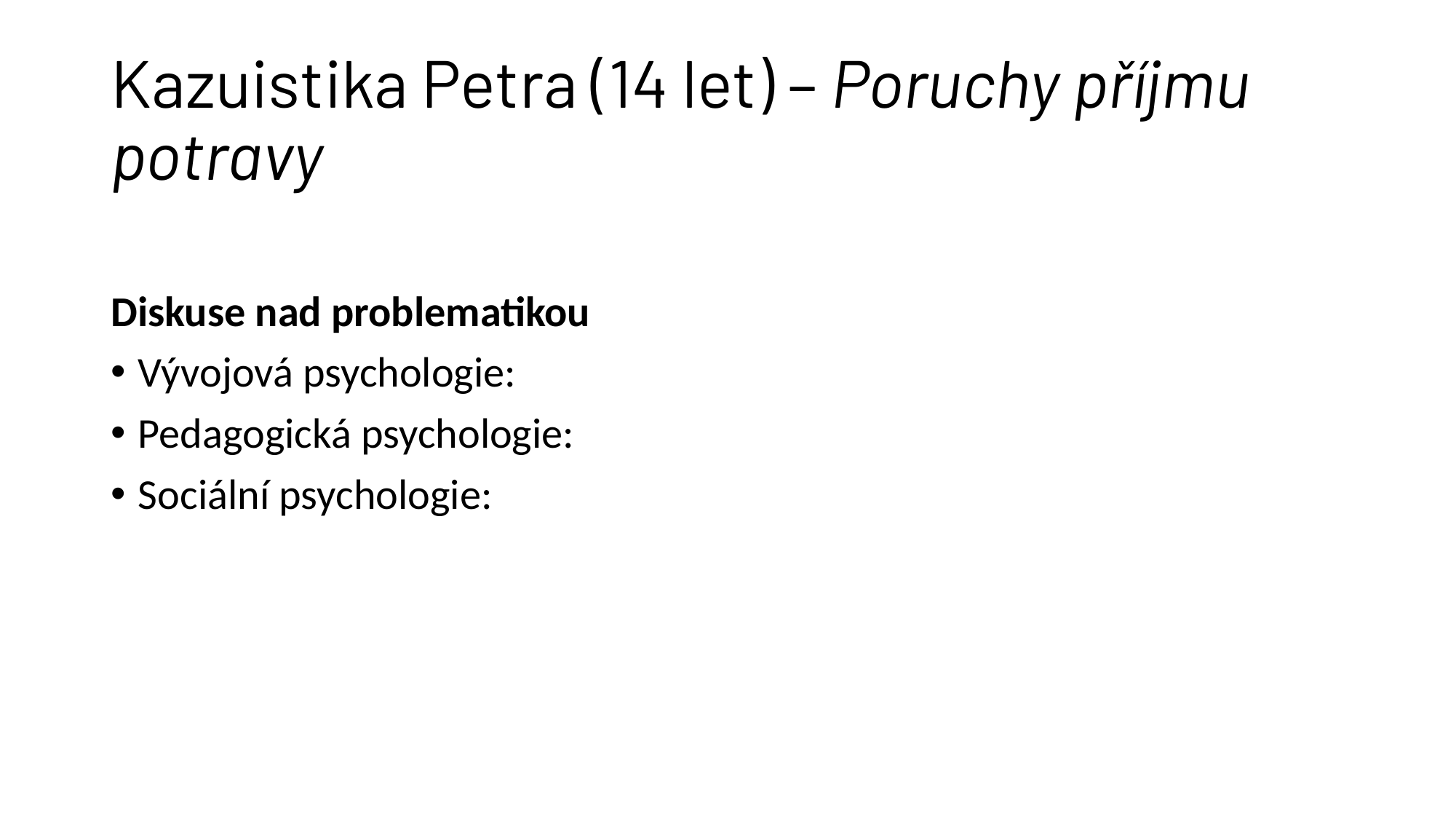

# Kazuistika Petra (14 let) – Poruchy příjmu potravy

Diskuse nad problematikou
Vývojová psychologie:
Pedagogická psychologie:
Sociální psychologie: